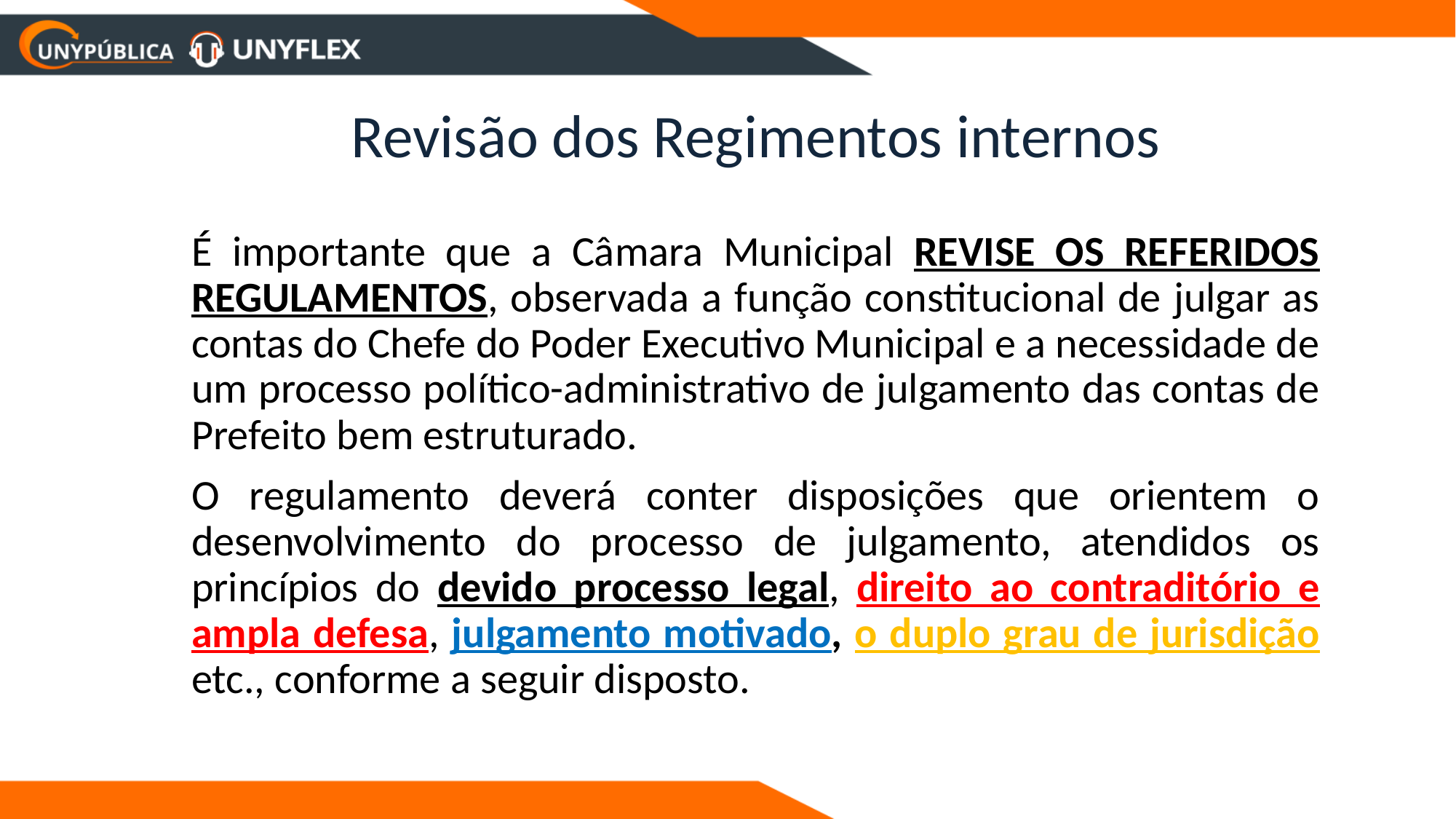

Revisão dos Regimentos internos
É importante que a Câmara Municipal REVISE OS REFERIDOS REGULAMENTOS, observada a função constitucional de julgar as contas do Chefe do Poder Executivo Municipal e a necessidade de um processo político-administrativo de julgamento das contas de Prefeito bem estruturado.
O regulamento deverá conter disposições que orientem o desenvolvimento do processo de julgamento, atendidos os princípios do devido processo legal, direito ao contraditório e ampla defesa, julgamento motivado, o duplo grau de jurisdição etc., conforme a seguir disposto.